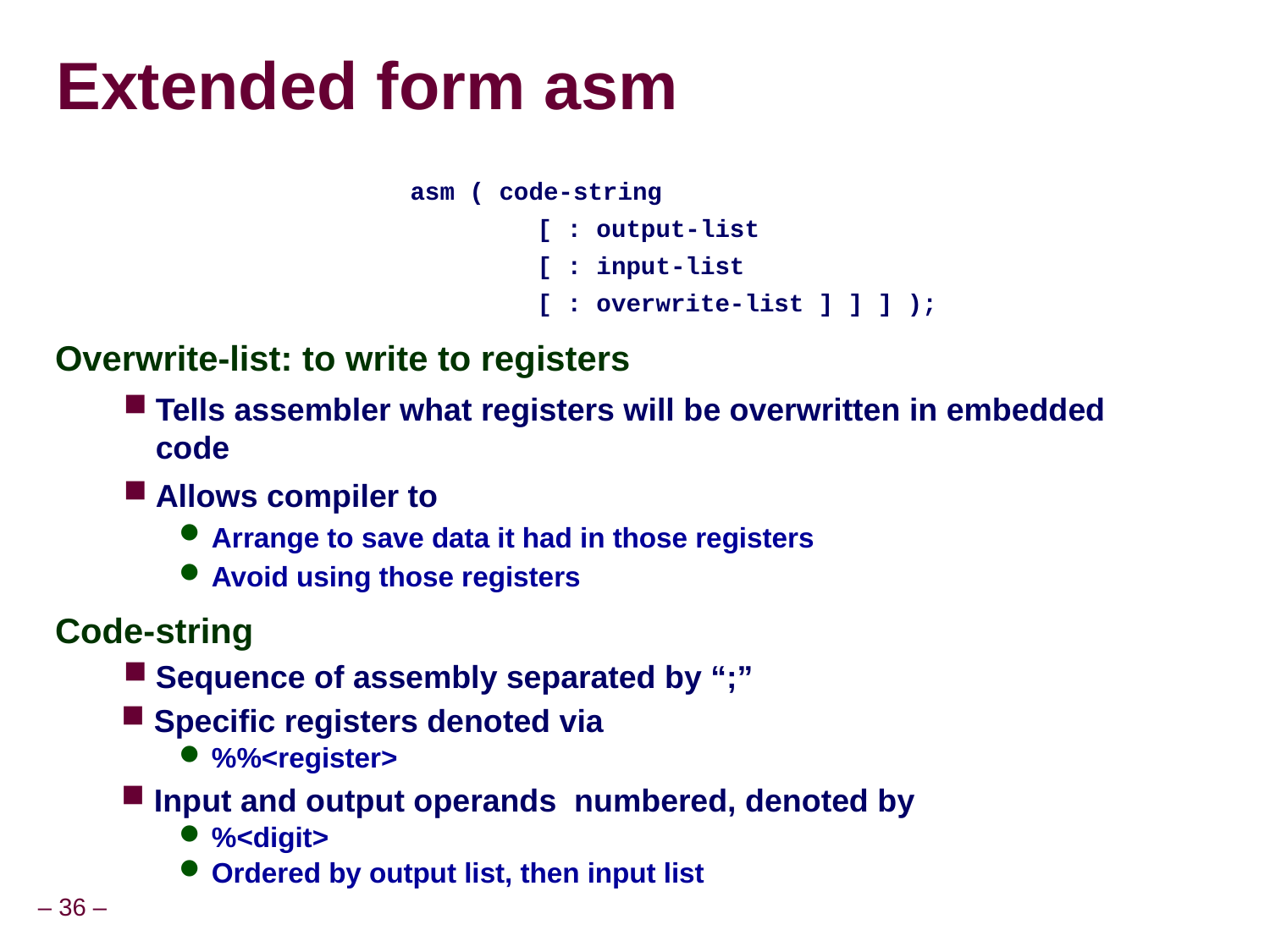

Extended form asm
			asm ( code-string
				[ : output-list
				[ : input-list
				[ : overwrite-list ] ] ] );
Overwrite-list: to write to registers
Tells assembler what registers will be overwritten in embedded code
Allows compiler to
Arrange to save data it had in those registers
Avoid using those registers
Code-string
Sequence of assembly separated by “;”
Specific registers denoted via
%%<register>
Input and output operands  numbered, denoted by
%<digit>
Ordered by output list, then input list